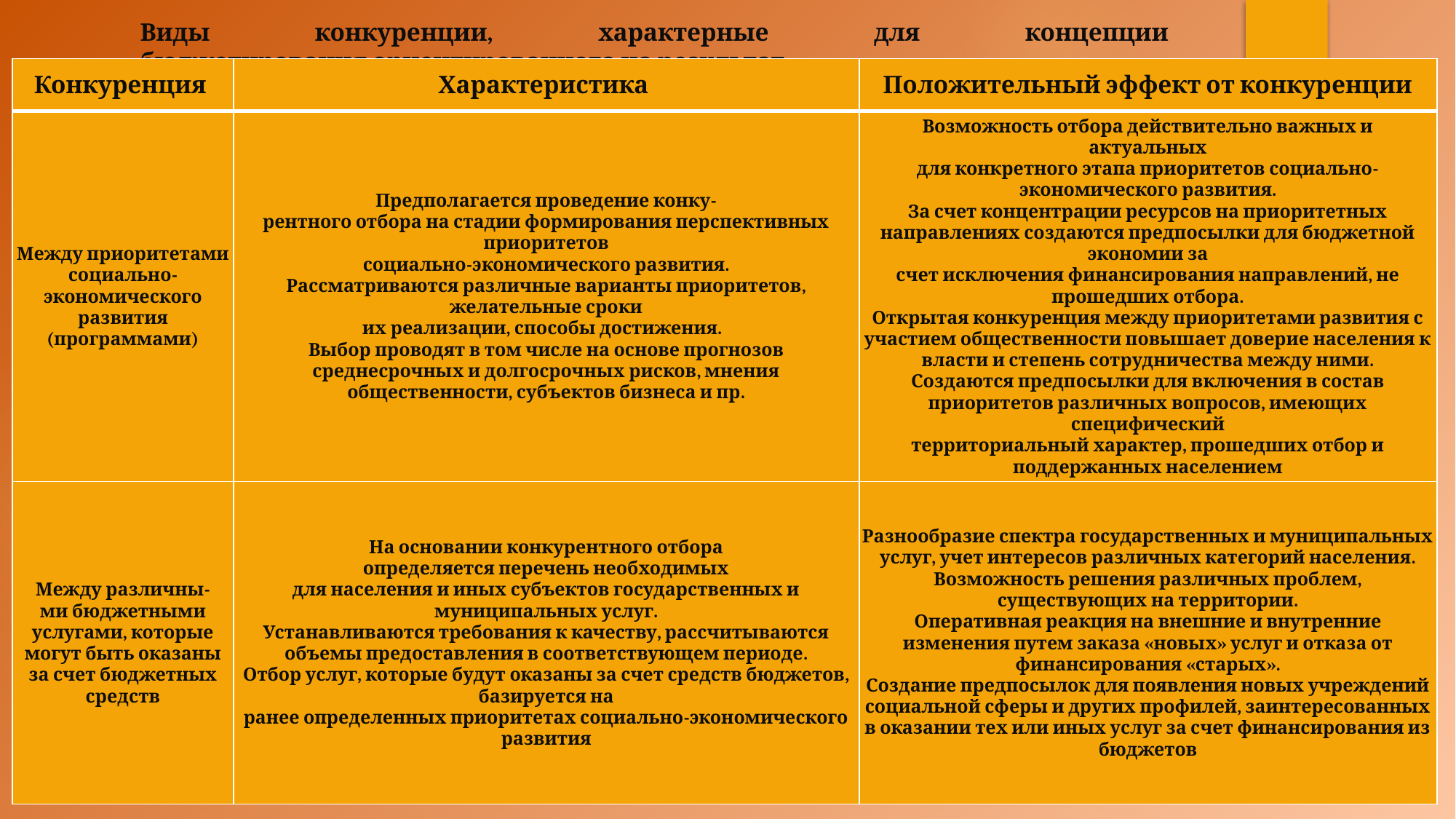

Виды конкуренции, характерные для концепции бюджетирования,ориентированного на результат
| Конкуренция | Характеристика | Положительный эффект от конкуренции |
| --- | --- | --- |
| Между приоритетами социально-экономического развития (программами) | Предполагается проведение конку- рентного отбора на стадии формирования перспективных приоритетов социально-экономического развития. Рассматриваются различные варианты приоритетов, желательные сроки их реализации, способы достижения. Выбор проводят в том числе на основе прогнозов среднесрочных и долгосрочных рисков, мнения общественности, субъектов бизнеса и пр. | Возможность отбора действительно важных и актуальных для конкретного этапа приоритетов социально-экономического развития. За счет концентрации ресурсов на приоритетных направлениях создаются предпосылки для бюджетной экономии за счет исключения финансирования направлений, не прошедших отбора. Открытая конкуренция между приоритетами развития с участием общественности повышает доверие населения к власти и степень сотрудничества между ними. Создаются предпосылки для включения в состав приоритетов различных вопросов, имеющих специфический территориальный характер, прошедших отбор и поддержанных населением |
| Между различны- ми бюджетными услугами, которые могут быть оказаны за счет бюджетных средств | На основании конкурентного отбора определяется перечень необходимых для населения и иных субъектов государственных и муниципальных услуг. Устанавливаются требования к качеству, рассчитываются объемы предоставления в соответствующем периоде. Отбор услуг, которые будут оказаны за счет средств бюджетов, базируется на ранее определенных приоритетах социально-экономического развития | Разнообразие спектра государственных и муниципальных услуг, учет интересов различных категорий населения. Возможность решения различных проблем, существующих на территории. Оперативная реакция на внешние и внутренние изменения путем заказа «новых» услуг и отказа от финансирования «старых». Создание предпосылок для появления новых учреждений социальной сферы и других профилей, заинтересованных в оказании тех или иных услуг за счет финансирования из бюджетов |